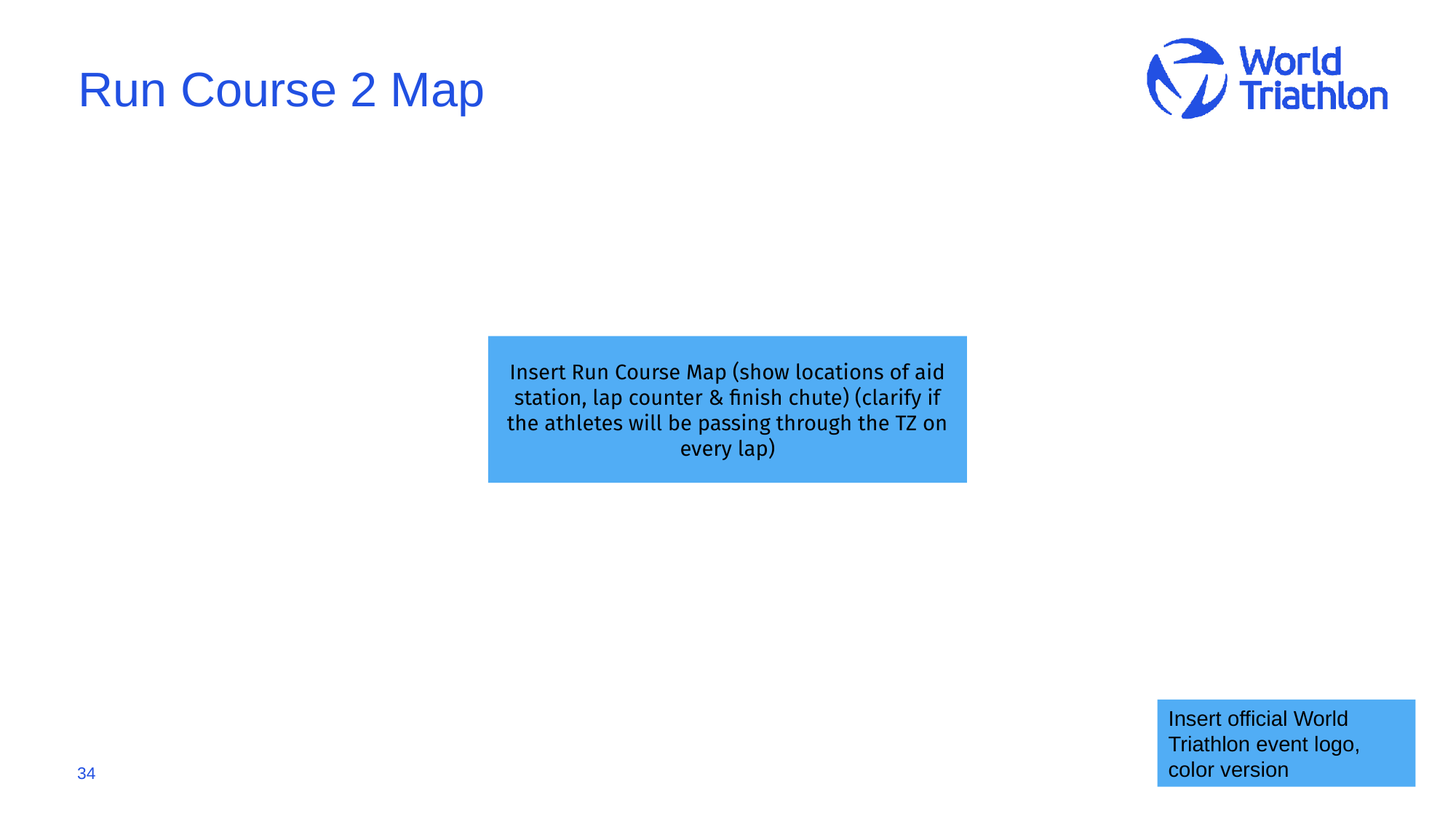

# Run Course 2 Map

Insert Run Course Map (show locations of aid station, lap counter & finish chute) (clarify if the athletes will be passing through the TZ on every lap)
Insert official World Triathlon event logo,
color version
34